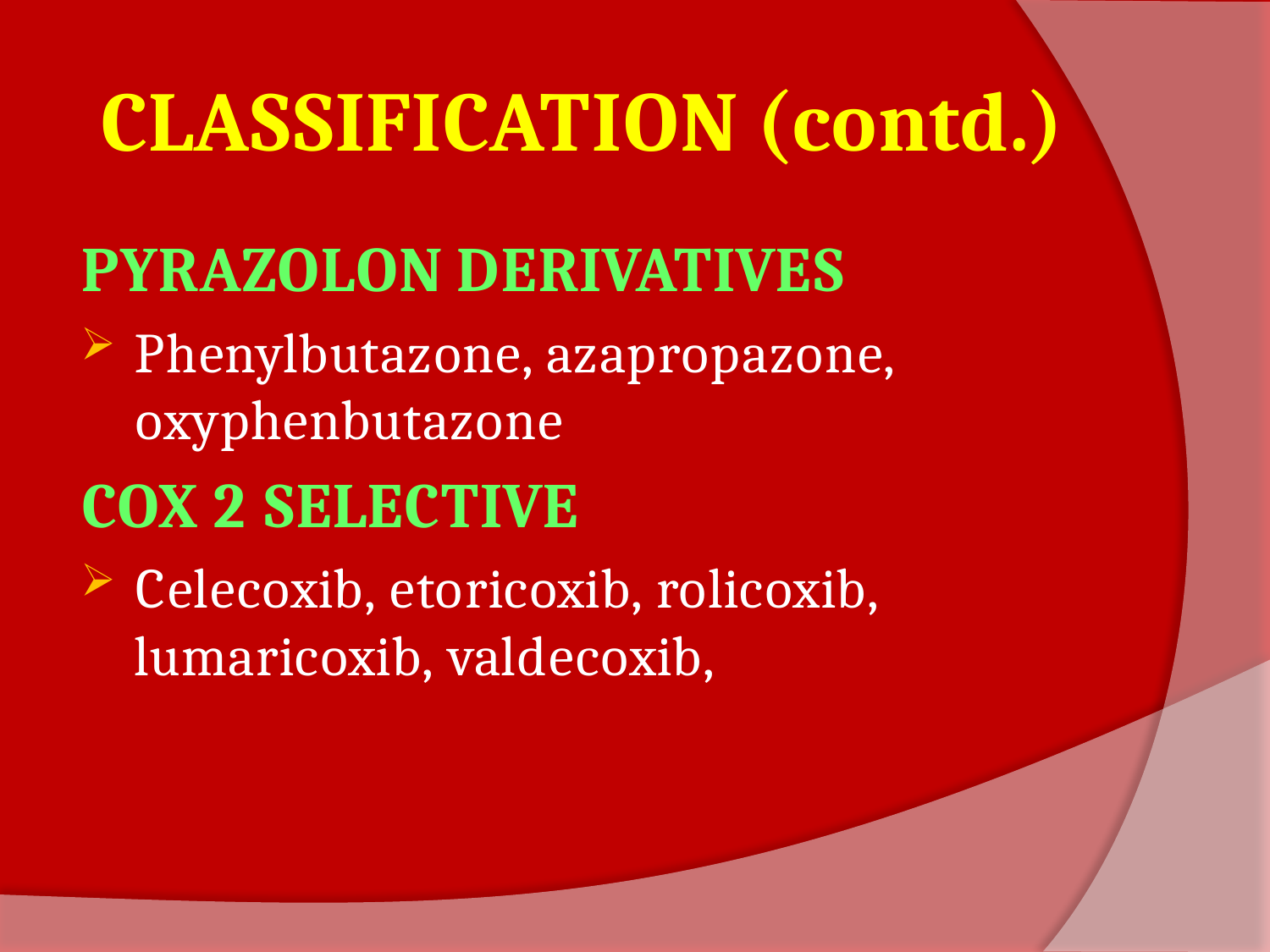

# CLASSIFICATION (contd.)
PYRAZOLON DERIVATIVES
Phenylbutazone, azapropazone, oxyphenbutazone
COX 2 SELECTIVE
Celecoxib, etoricoxib, rolicoxib, lumaricoxib, valdecoxib,